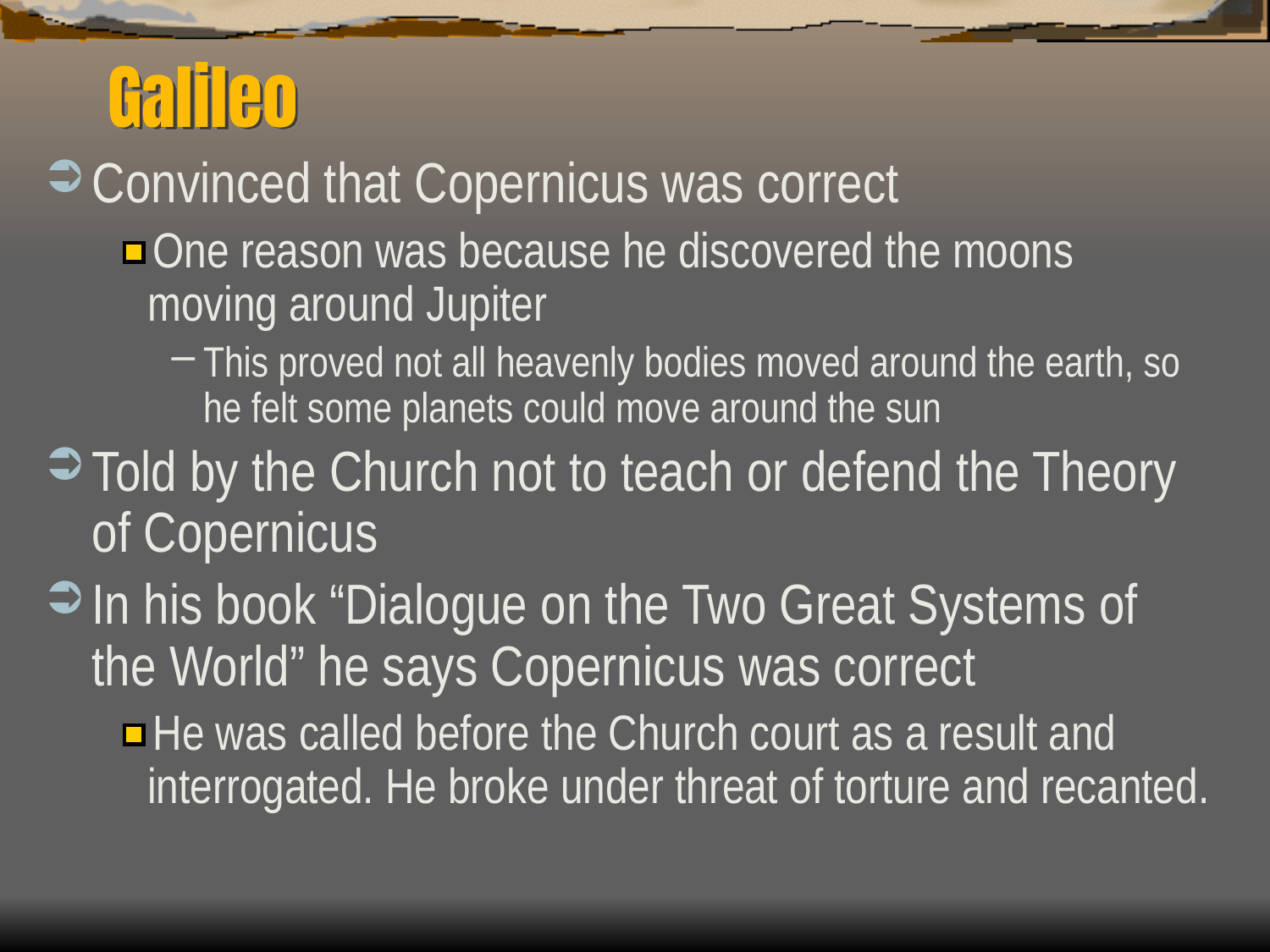

# Galileo
Convinced that Copernicus was correct
One reason was because he discovered the moons moving around Jupiter
This proved not all heavenly bodies moved around the earth, so he felt some planets could move around the sun
Told by the Church not to teach or defend the Theory of Copernicus
In his book “Dialogue on the Two Great Systems of the World” he says Copernicus was correct
He was called before the Church court as a result and interrogated. He broke under threat of torture and recanted.